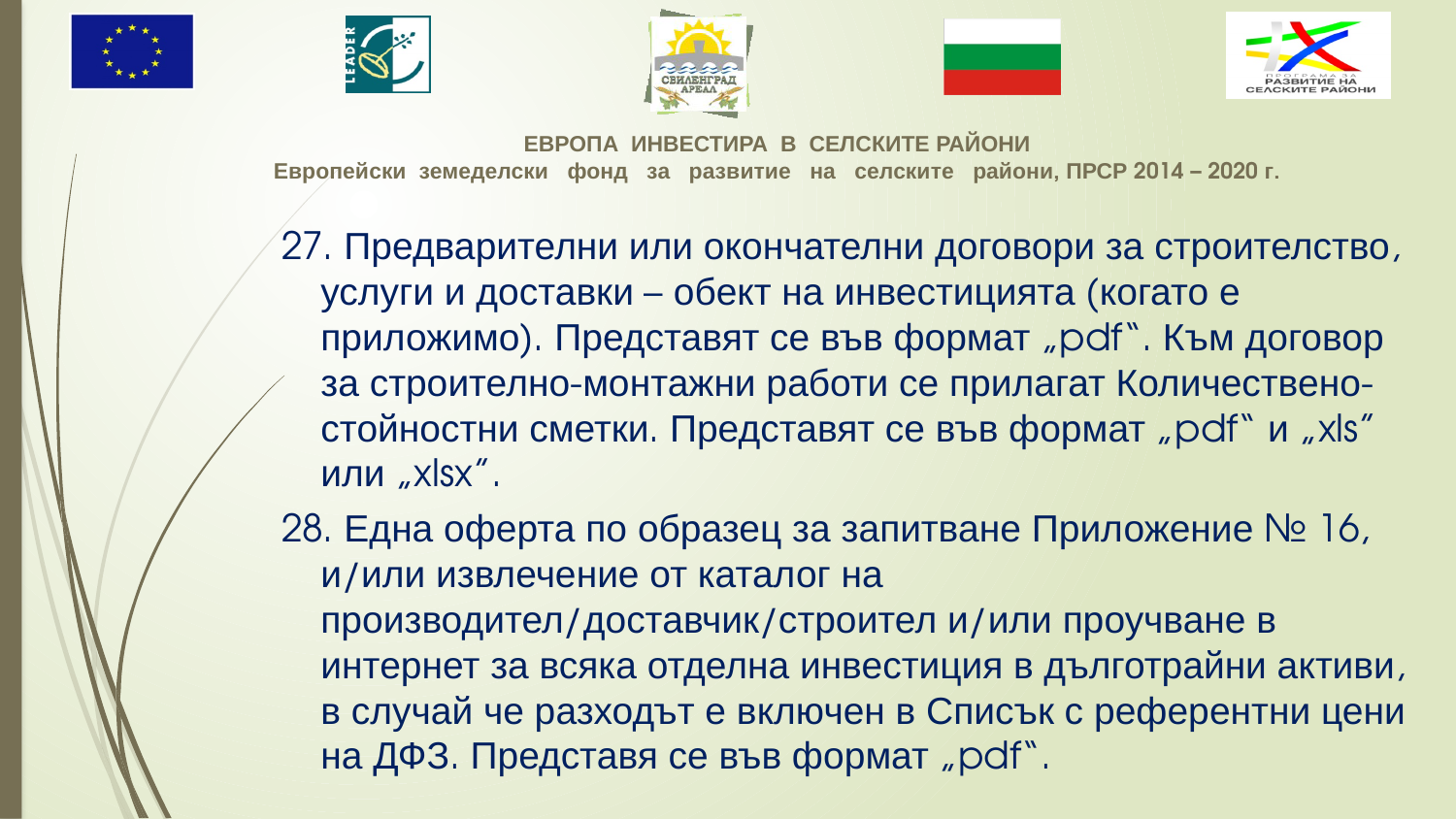

27. Предварителни или окончателни договори за строителство, услуги и доставки – обект на инвестицията (когато е приложимо). Представят се във формат „pdf“. Към договор за строително-монтажни работи се прилагат Количествено-стойностни сметки. Представят се във формат „pdf“ и „xls” или „xlsx”.
28. Една оферта по образец за запитване Приложение № 16, и/или извлечение от каталог на производител/доставчик/строител и/или проучване в интернет за всяка отделна инвестиция в дълготрайни активи, в случай че разходът е включен в Списък с референтни цени на ДФЗ. Представя се във формат „pdf“.